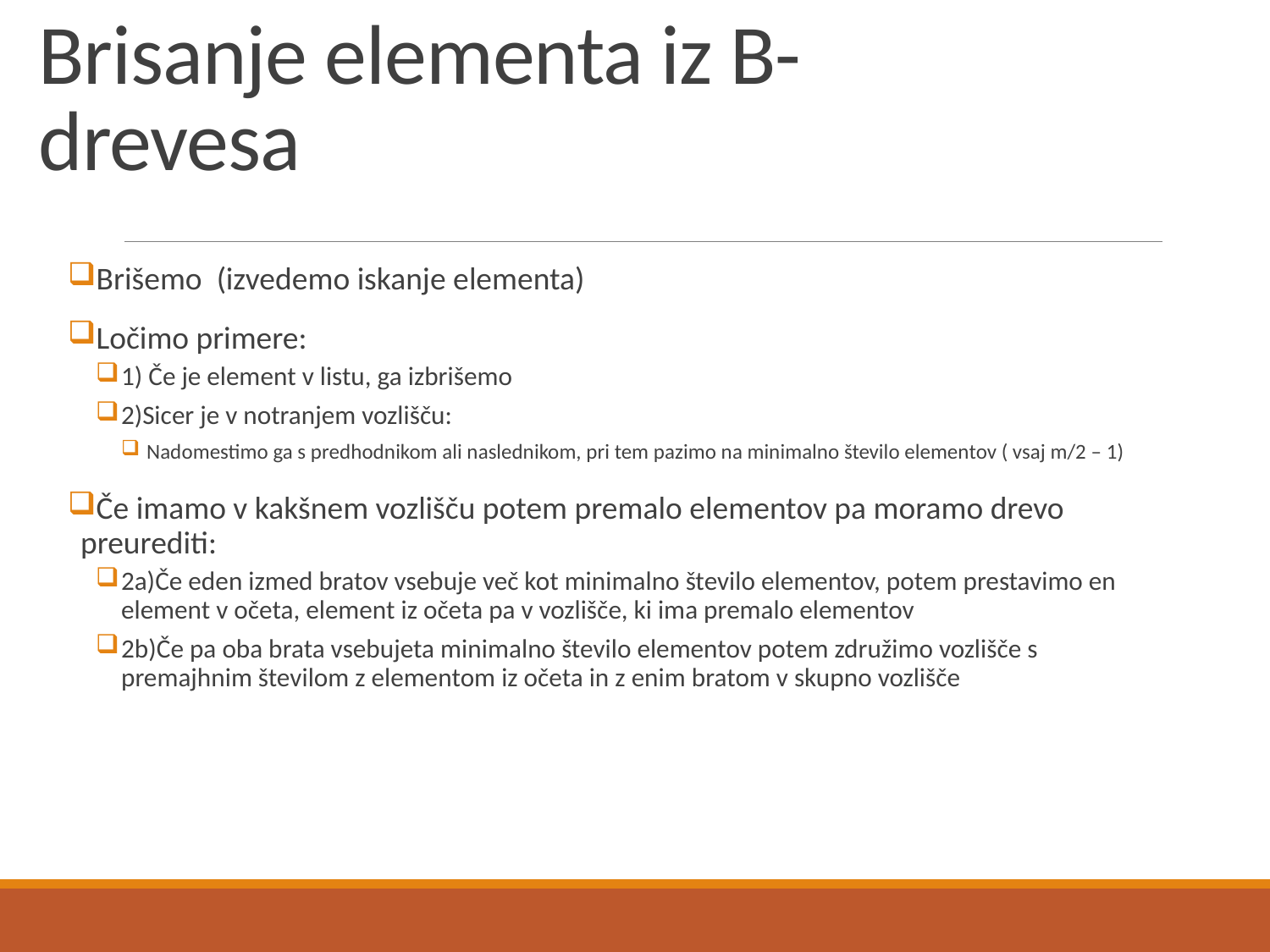

# Brisanje elementa iz B-drevesa
Brišemo  (izvedemo iskanje elementa)
Ločimo primere:
1) Če je element v listu, ga izbrišemo
2)Sicer je v notranjem vozlišču:
Nadomestimo ga s predhodnikom ali naslednikom, pri tem pazimo na minimalno število elementov ( vsaj m/2 – 1)
Če imamo v kakšnem vozlišču potem premalo elementov pa moramo drevo preurediti:
2a)Če eden izmed bratov vsebuje več kot minimalno število elementov, potem prestavimo en element v očeta, element iz očeta pa v vozlišče, ki ima premalo elementov
2b)Če pa oba brata vsebujeta minimalno število elementov potem združimo vozlišče s premajhnim številom z elementom iz očeta in z enim bratom v skupno vozlišče